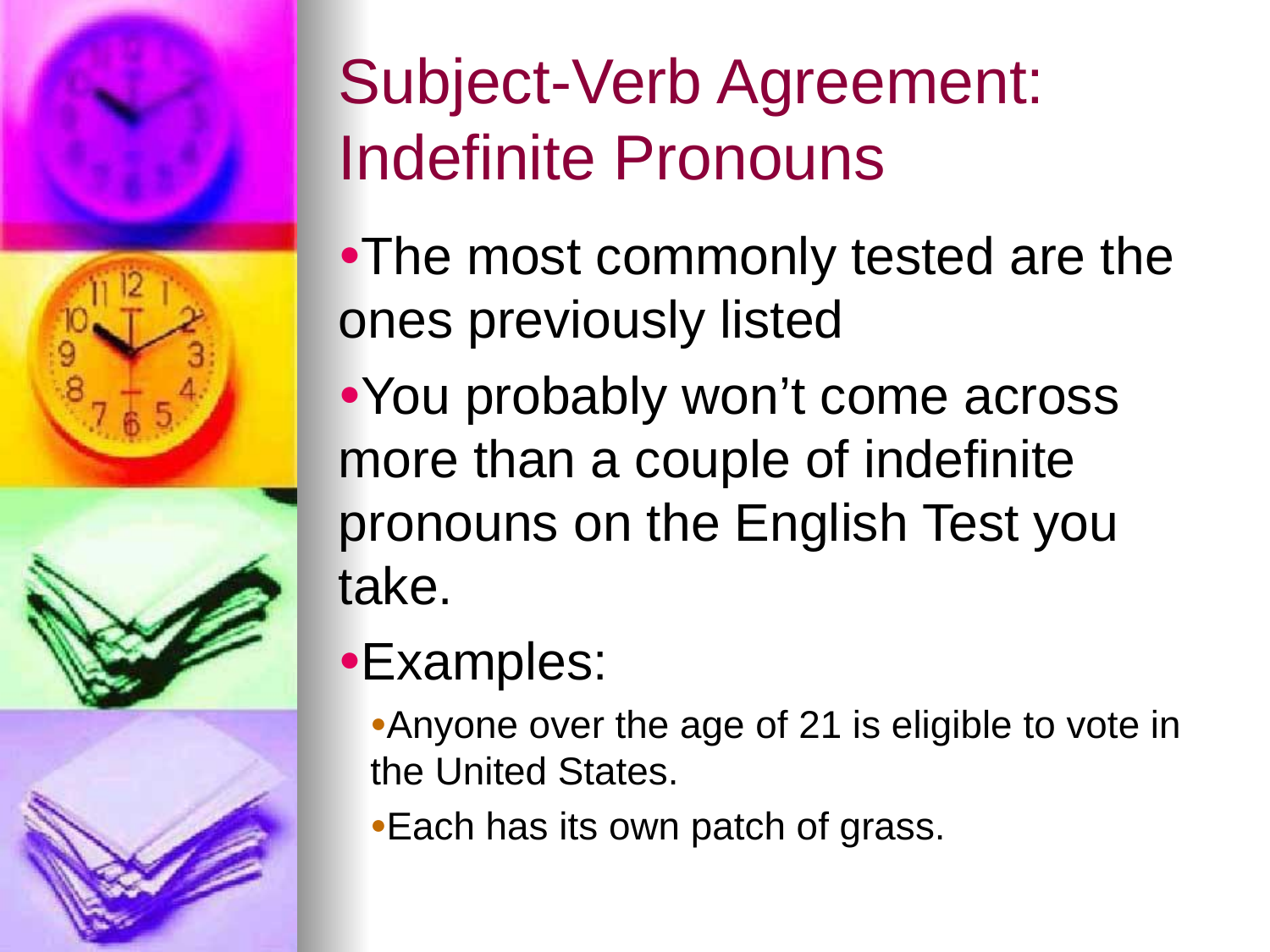

# Subject-Verb Agreement: Indefinite Pronouns
The most commonly tested are the ones previously listed
You probably won’t come across more than a couple of indefinite pronouns on the English Test you take.
Examples:
Anyone over the age of 21 is eligible to vote in the United States.
Each has its own patch of grass.